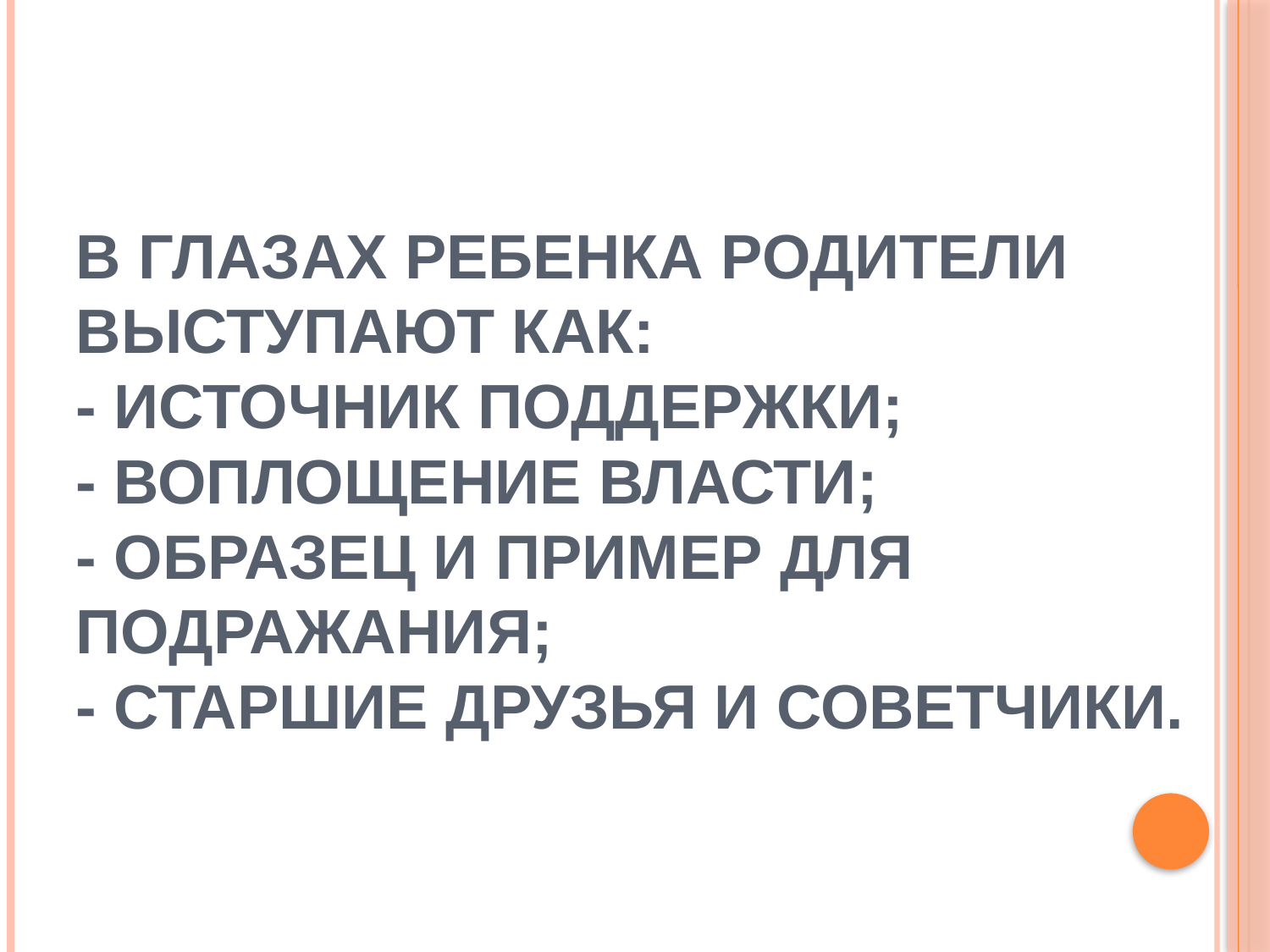

# В глазах ребенка родители выступают как: - источник поддержки; - воплощение власти; - образец и пример для подражания; - старшие друзья и советчики.